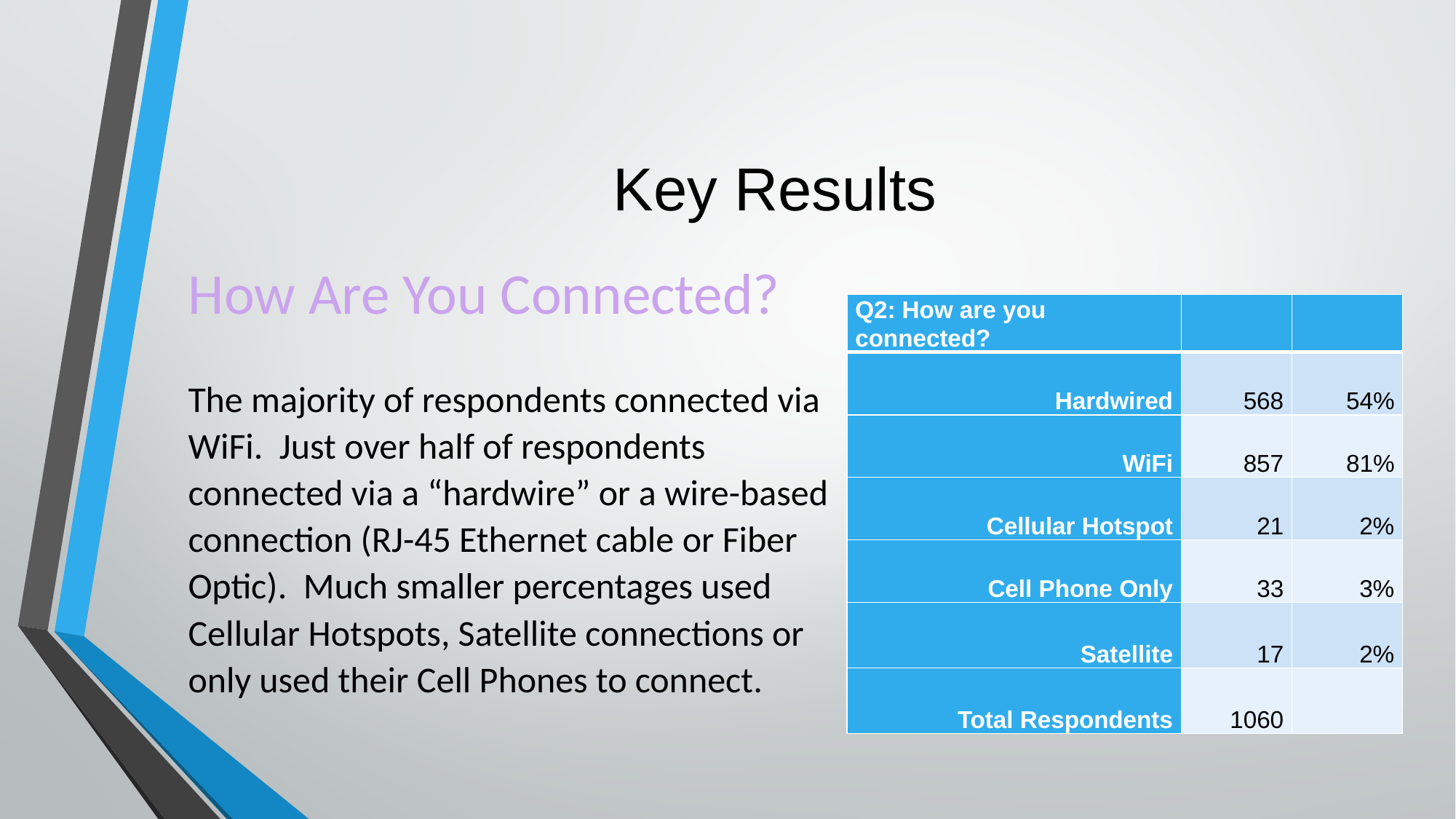

# Key Results
How Are You Connected?

The majority of respondents connected via WiFi.  Just over half of respondents connected via a “hardwire” or a wire-based connection (RJ-45 Ethernet cable or Fiber Optic).  Much smaller percentages used Cellular Hotspots, Satellite connections or only used their Cell Phones to connect.
| Q2: How are you connected? |  |  |
| --- | --- | --- |
| Hardwired | 568 | 54% |
| WiFi | 857 | 81% |
| Cellular Hotspot | 21 | 2% |
| Cell Phone Only | 33 | 3% |
| Satellite | 17 | 2% |
| Total Respondents | 1060 |  |